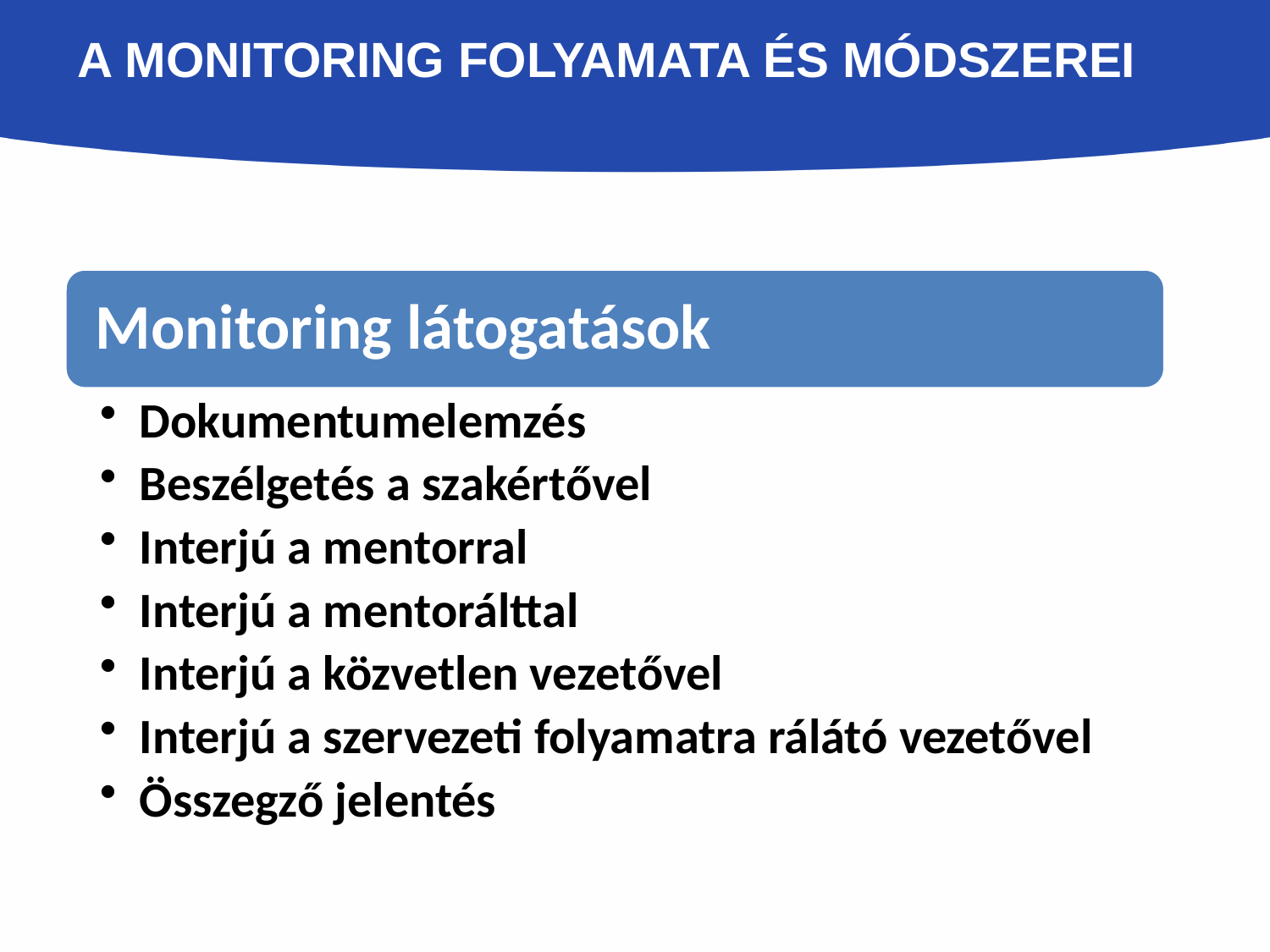

# A monitoring folyamata és módszerei
Monitoring látogatások
Dokumentumelemzés
Beszélgetés a szakértővel
Interjú a mentorral
Interjú a mentorálttal
Interjú a közvetlen vezetővel
Interjú a szervezeti folyamatra rálátó vezetővel
Összegző jelentés